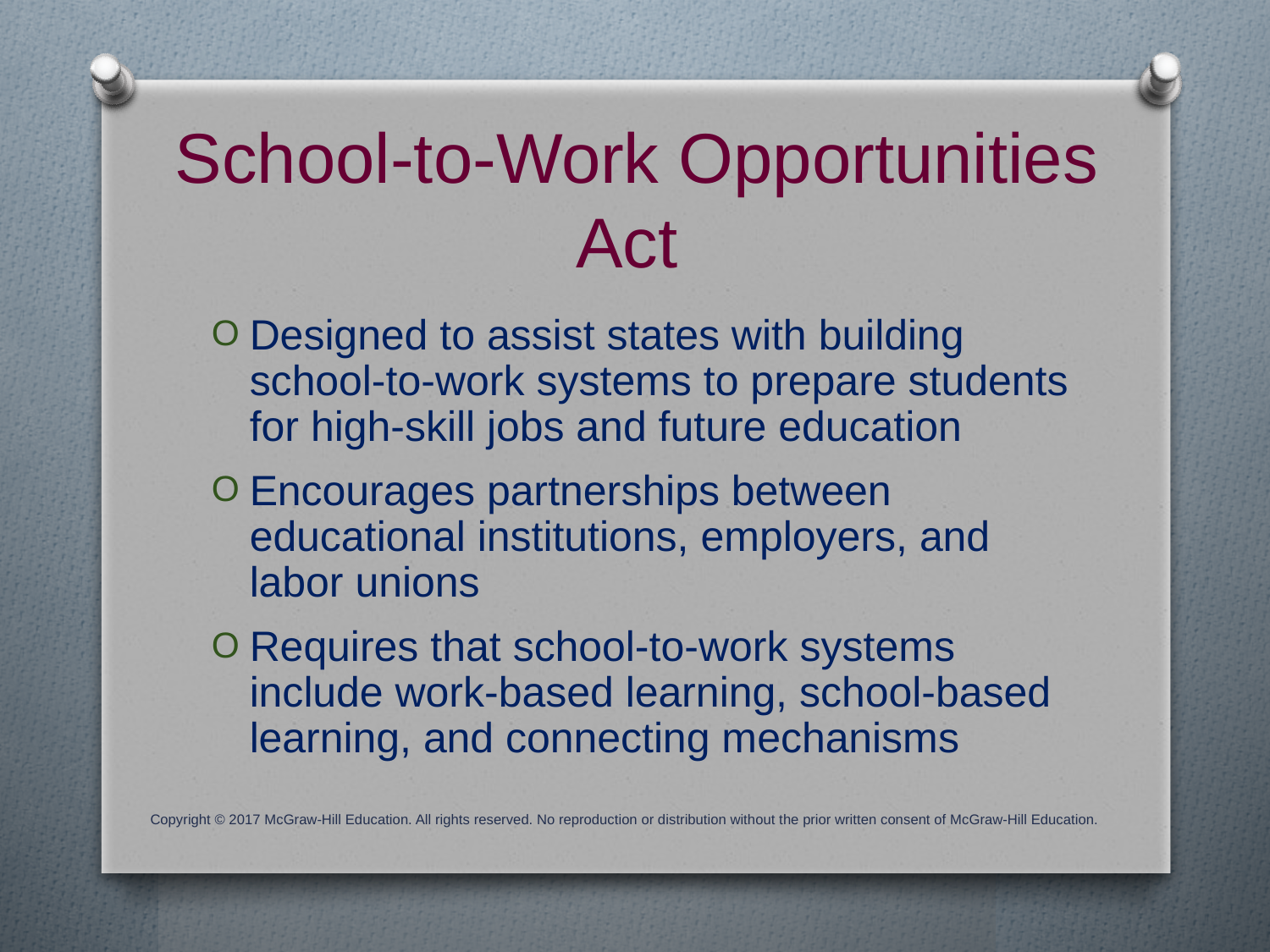

# School-to-Work Opportunities Act
Designed to assist states with building school-to-work systems to prepare students for high-skill jobs and future education

Encourages partnerships between educational institutions, employers, and labor unions

Requires that school-to-work systems include work-based learning, school-based learning, and connecting mechanisms
Copyright © 2017 McGraw-Hill Education. All rights reserved. No reproduction or distribution without the prior written consent of McGraw-Hill Education.